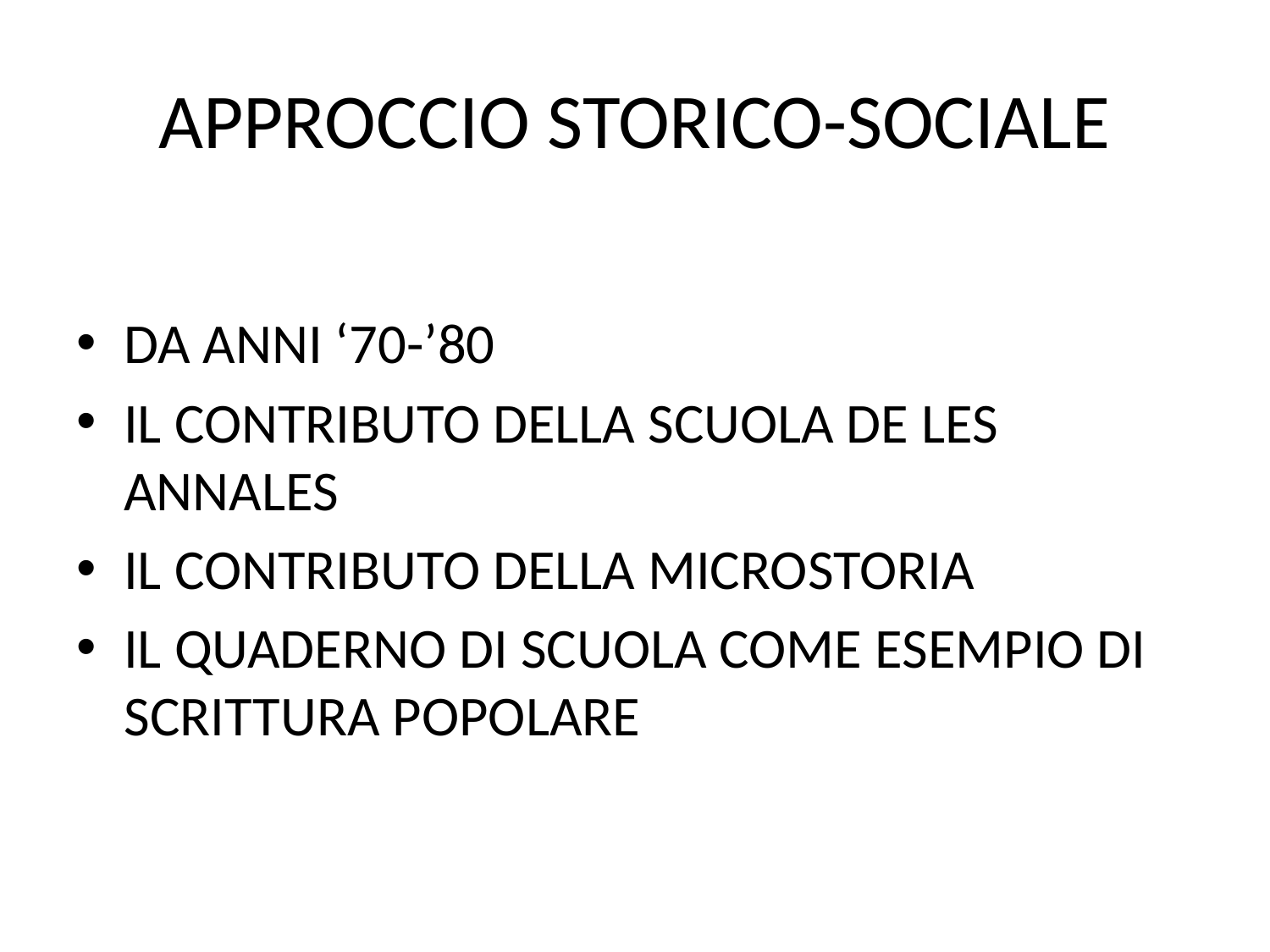

# APPROCCIO STORICO-SOCIALE

DA ANNI ‘70-’80
IL CONTRIBUTO DELLA SCUOLA DE LES ANNALES
IL CONTRIBUTO DELLA MICROSTORIA
IL QUADERNO DI SCUOLA COME ESEMPIO DI SCRITTURA POPOLARE